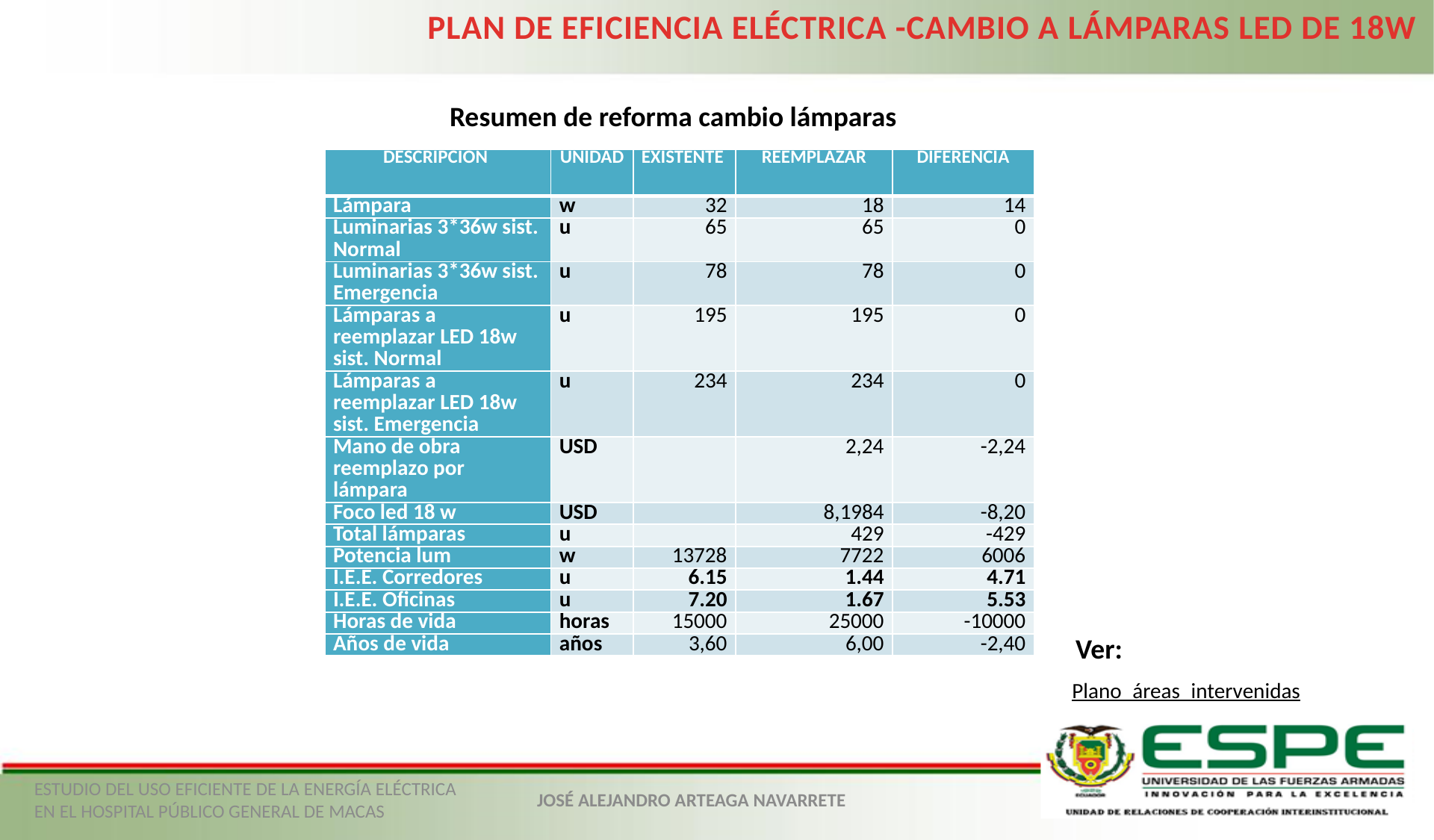

PLAN DE EFICIENCIA ELÉCTRICA -CAMBIO A LÁMPARAS LED DE 18W
Resumen de reforma cambio lámparas
| DESCRIPCIÓN | UNIDAD | EXISTENTE | REEMPLAZAR | DIFERENCIA |
| --- | --- | --- | --- | --- |
| Lámpara | w | 32 | 18 | 14 |
| Luminarias 3\*36w sist. Normal | u | 65 | 65 | 0 |
| Luminarias 3\*36w sist. Emergencia | u | 78 | 78 | 0 |
| Lámparas a reemplazar LED 18w sist. Normal | u | 195 | 195 | 0 |
| Lámparas a reemplazar LED 18w sist. Emergencia | u | 234 | 234 | 0 |
| Mano de obra reemplazo por lámpara | USD |  | 2,24 | -2,24 |
| Foco led 18 w | USD |  | 8,1984 | -8,20 |
| Total lámparas | u |  | 429 | -429 |
| Potencia lum | w | 13728 | 7722 | 6006 |
| I.E.E. Corredores | u | 6.15 | 1.44 | 4.71 |
| I.E.E. Oficinas | u | 7.20 | 1.67 | 5.53 |
| Horas de vida | horas | 15000 | 25000 | -10000 |
| Años de vida | años | 3,60 | 6,00 | -2,40 |
Ver:
Plano_áreas_intervenidas
ESTUDIO DEL USO EFICIENTE DE LA ENERGÍA ELÉCTRICA  EN EL HOSPITAL PÚBLICO GENERAL DE MACAS
JOSÉ ALEJANDRO ARTEAGA NAVARRETE